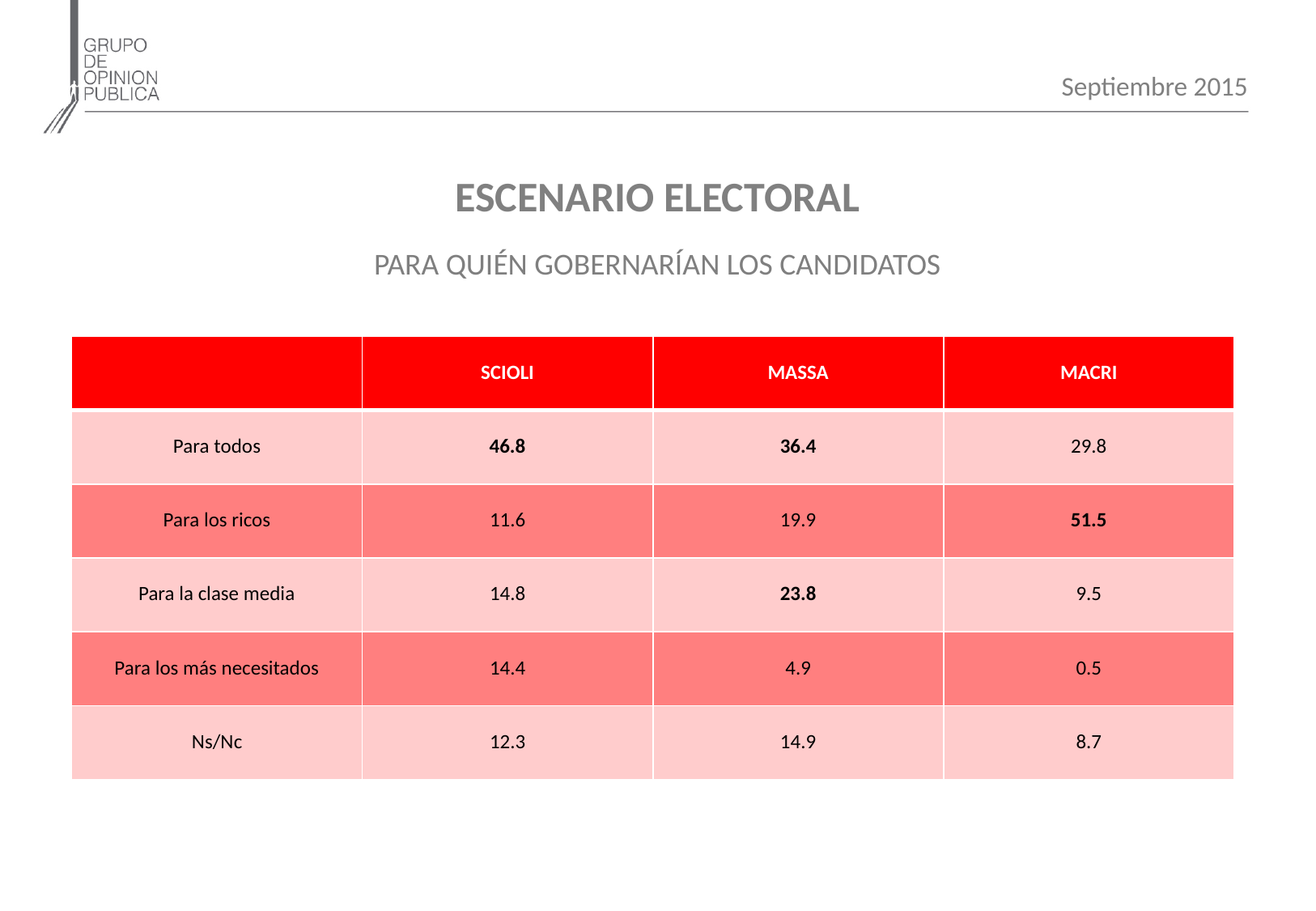

Septiembre 2015
ESCENARIO ELECTORAL
PARA QUIÉN GOBERNARÍAN LOS CANDIDATOS

|  | SCIOLI | MASSA | MACRI |
| --- | --- | --- | --- |
| Para todos | 46.8 | 36.4 | 29.8 |
| Para los ricos | 11.6 | 19.9 | 51.5 |
| Para la clase media | 14.8 | 23.8 | 9.5 |
| Para los más necesitados | 14.4 | 4.9 | 0.5 |
| Ns/Nc | 12.3 | 14.9 | 8.7 |